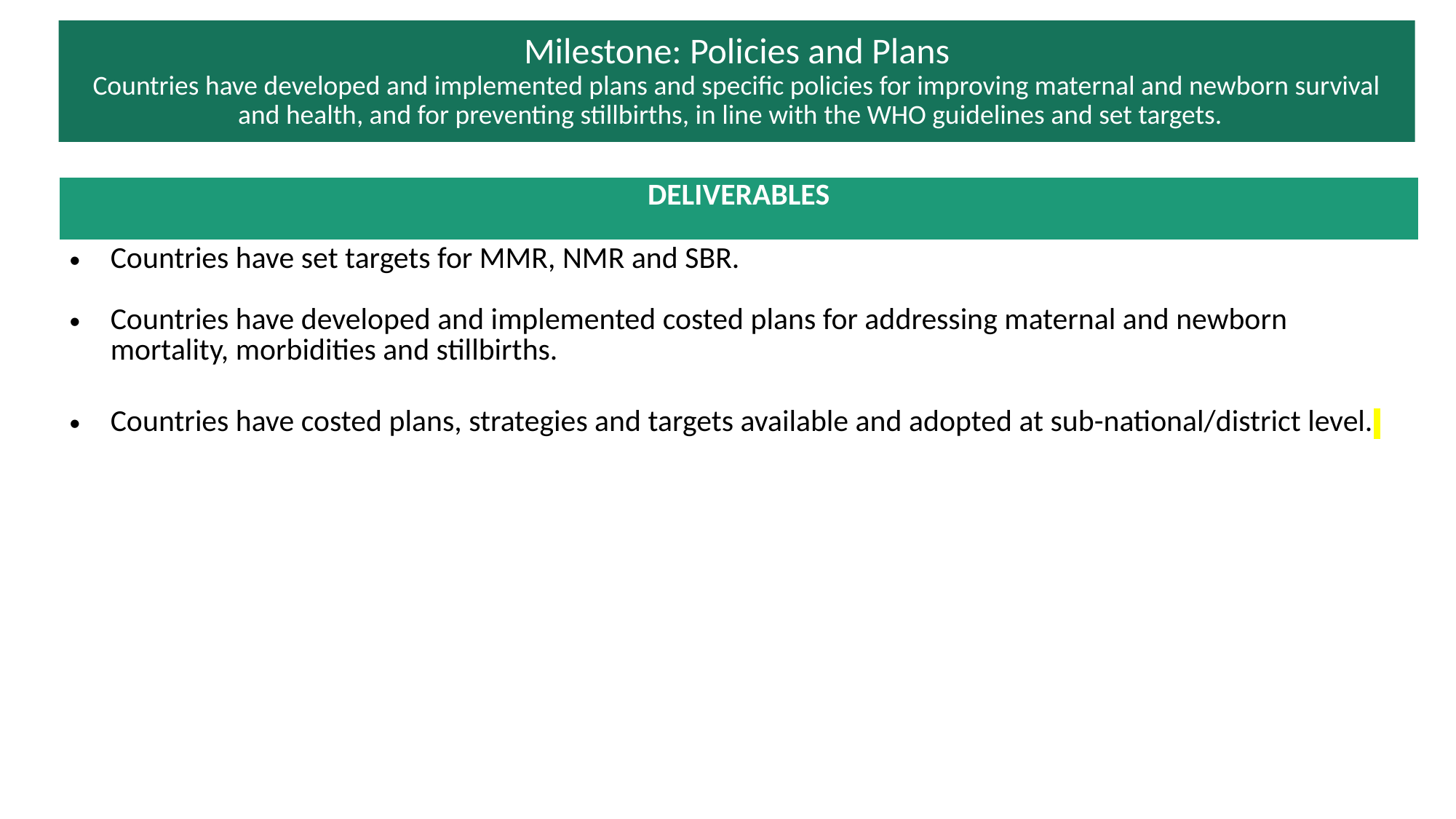

# Milestone: Policies and Plans Countries have developed and implemented plans and specific policies for improving maternal and newborn survival and health, and for preventing stillbirths, in line with the WHO guidelines and set targets.
| DELIVERABLES |
| --- |
| Countries have set targets for MMR, NMR and SBR. Countries have developed and implemented costed plans for addressing maternal and newborn mortality, morbidities and stillbirths. |
| Countries have costed plans, strategies and targets available and adopted at sub-national/district level. |